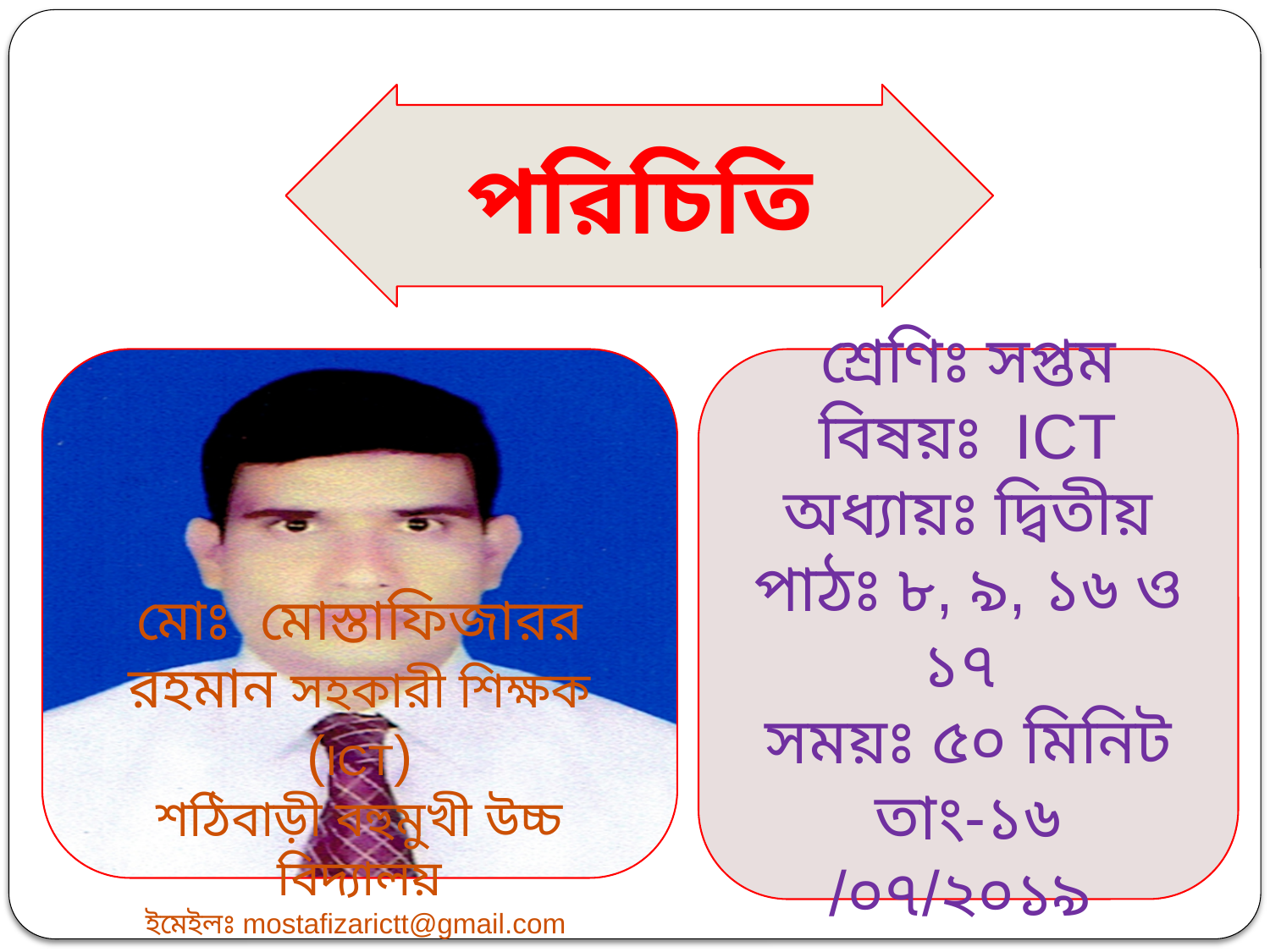

পরিচিতি

মোঃ  মোস্তাফিজারর রহমান সহকারী শিক্ষক (ICT)
শঠিবাড়ী বহুমুখী উচ্চ বিদ্যালয়
ইমেইলঃ mostafizarictt@gmail.com
শ্রেণিঃ সপ্তম
বিষয়ঃ  ICT
অধ্যায়ঃ দ্বিতীয়
পাঠঃ ৮, ৯, ১৬ ও ১৭
সময়ঃ ৫০ মিনিট
তাং-১৬ /০৭/২০১৯